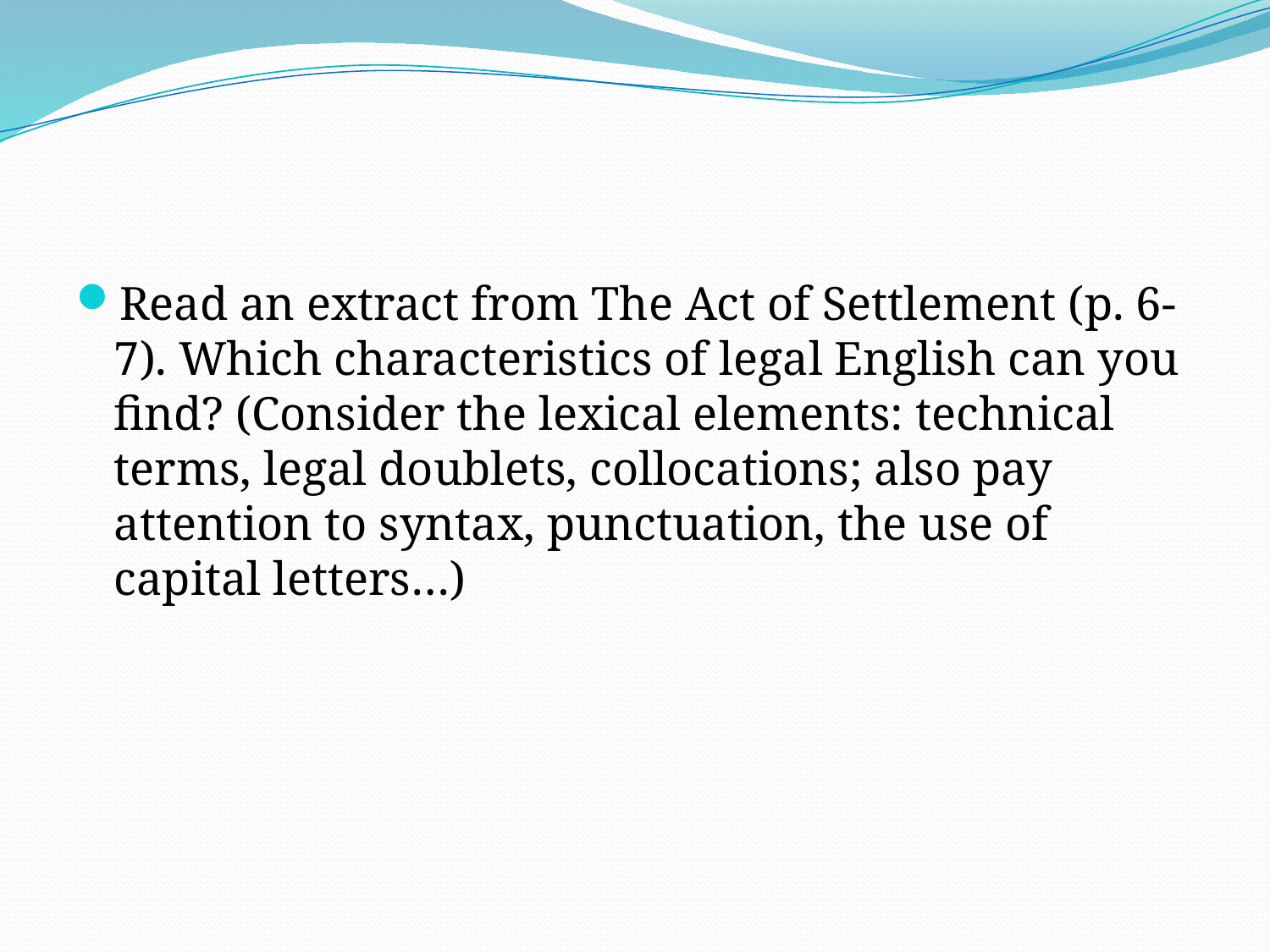

#
Read an extract from The Act of Settlement (p. 6-7). Which characteristics of legal English can you find? (Consider the lexical elements: technical terms, legal doublets, collocations; also pay attention to syntax, punctuation, the use of capital letters…)